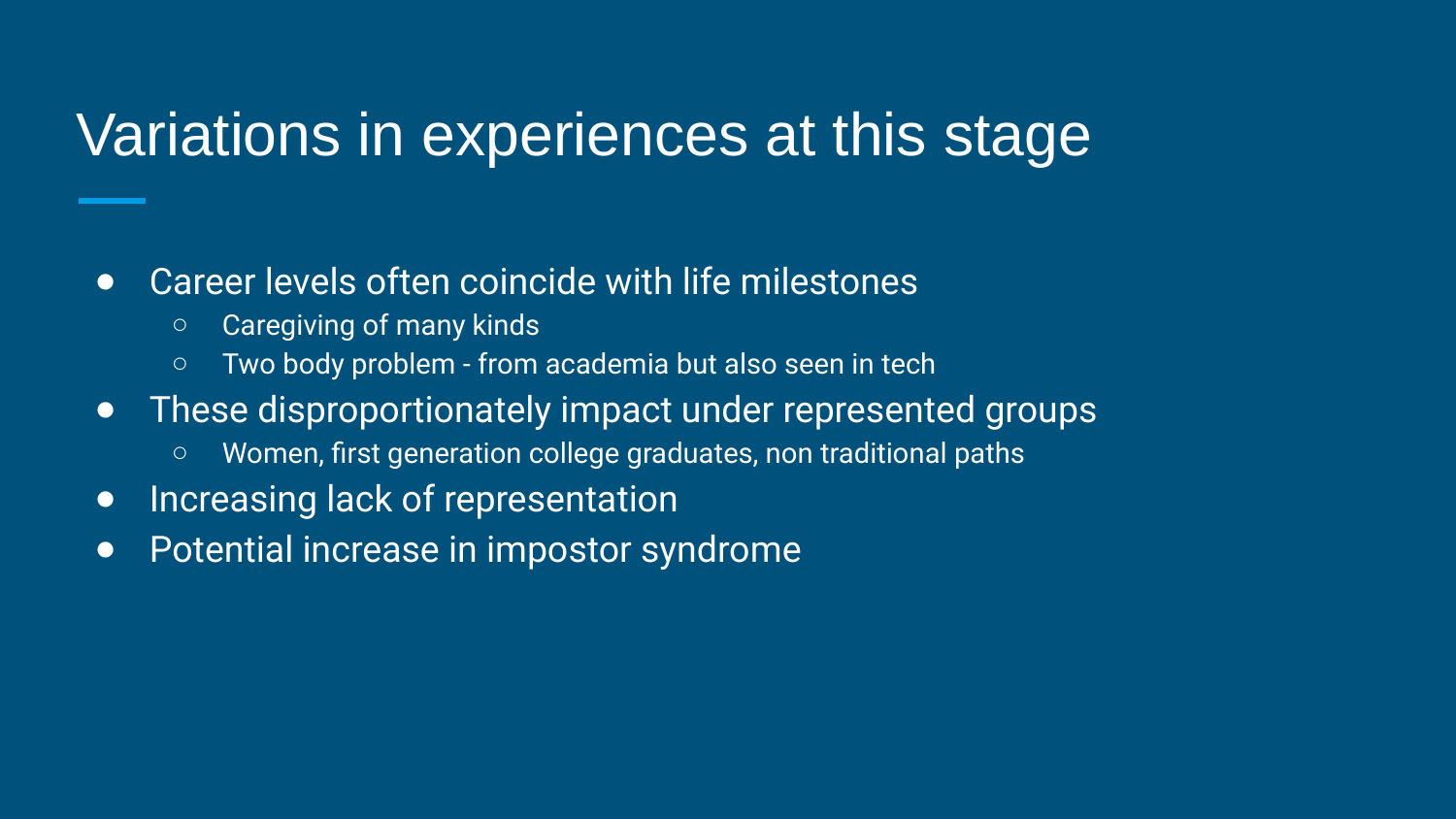

# Variations in experiences at this stage
Career levels often coincide with life milestones
Caregiving of many kinds
Two body problem - from academia but also seen in tech
These disproportionately impact under represented groups
Women, first generation college graduates, non traditional paths
Increasing lack of representation
Potential increase in impostor syndrome